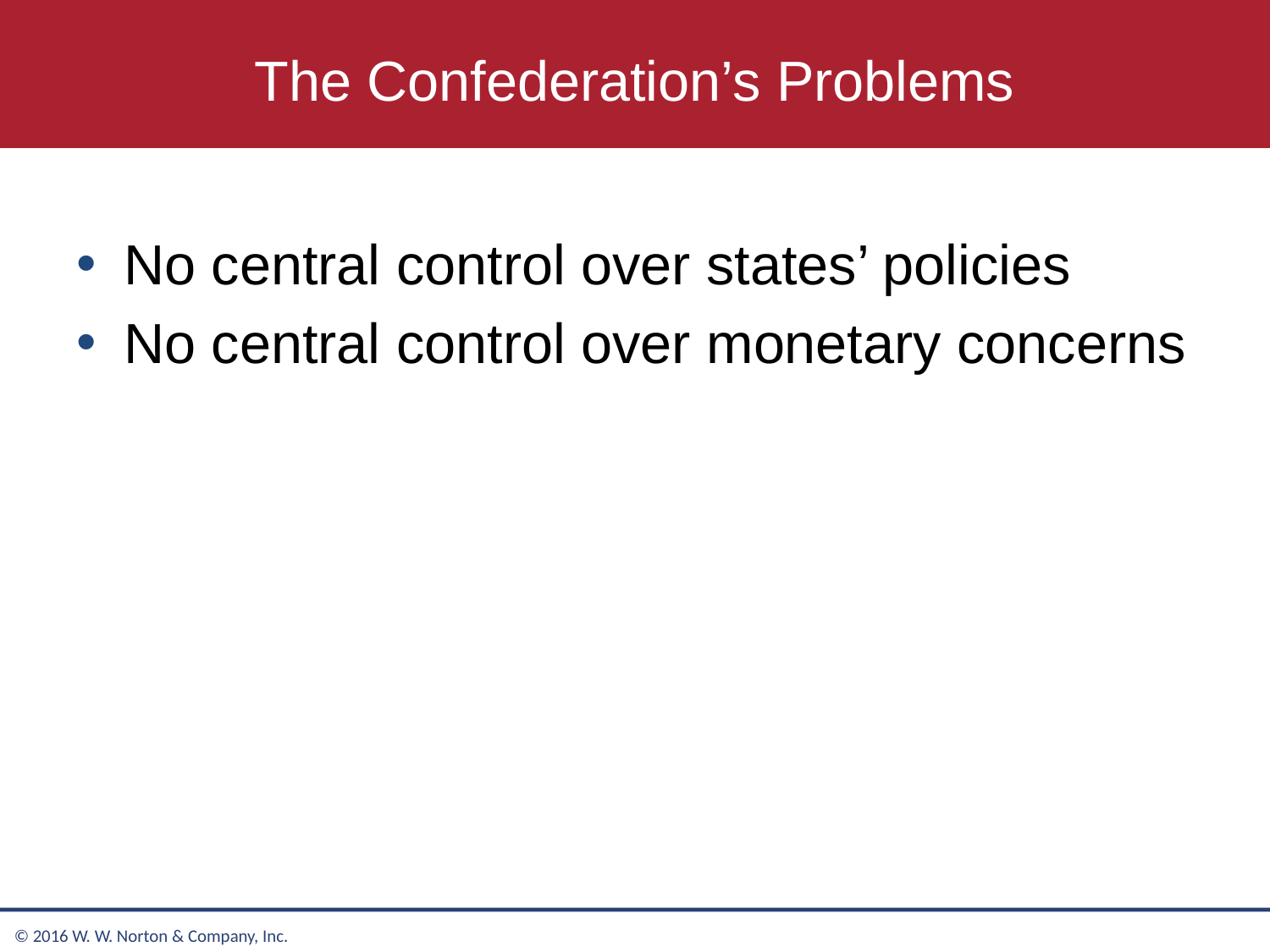

# The Confederation’s Problems
No central control over states’ policies
No central control over monetary concerns